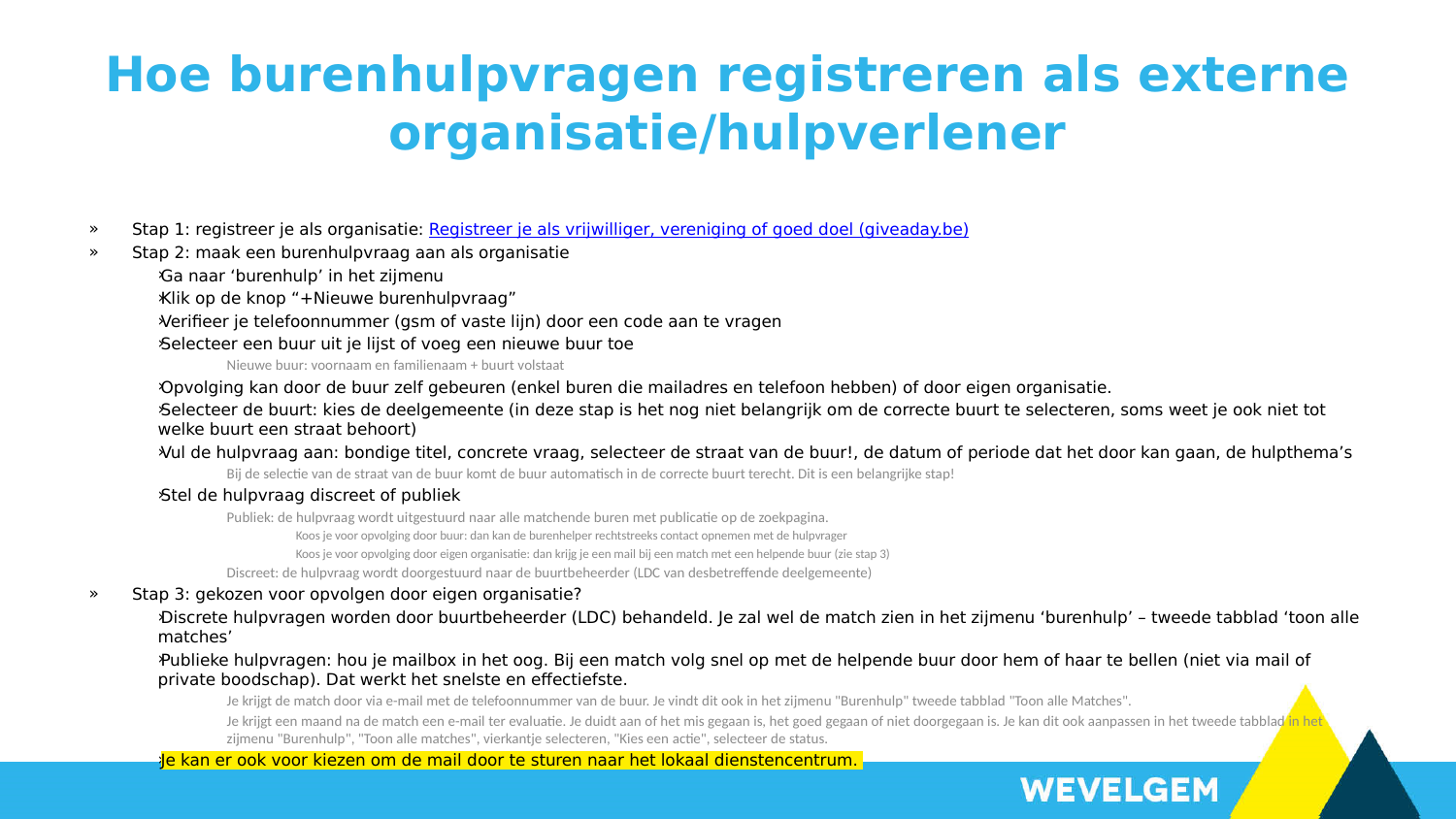

# Hoe burenhulpvragen registreren als externe organisatie/hulpverlener
Stap 1: registreer je als organisatie: Registreer je als vrijwilliger, vereniging of goed doel (giveaday.be)
Stap 2: maak een burenhulpvraag aan als organisatie
Ga naar ‘burenhulp’ in het zijmenu
Klik op de knop “+Nieuwe burenhulpvraag”
Verifieer je telefoonnummer (gsm of vaste lijn) door een code aan te vragen
Selecteer een buur uit je lijst of voeg een nieuwe buur toe
Nieuwe buur: voornaam en familienaam + buurt volstaat
Opvolging kan door de buur zelf gebeuren (enkel buren die mailadres en telefoon hebben) of door eigen organisatie.
Selecteer de buurt: kies de deelgemeente (in deze stap is het nog niet belangrijk om de correcte buurt te selecteren, soms weet je ook niet tot welke buurt een straat behoort)
Vul de hulpvraag aan: bondige titel, concrete vraag, selecteer de straat van de buur!, de datum of periode dat het door kan gaan, de hulpthema’s
Bij de selectie van de straat van de buur komt de buur automatisch in de correcte buurt terecht. Dit is een belangrijke stap!
Stel de hulpvraag discreet of publiek
Publiek: de hulpvraag wordt uitgestuurd naar alle matchende buren met publicatie op de zoekpagina.
Koos je voor opvolging door buur: dan kan de burenhelper rechtstreeks contact opnemen met de hulpvrager
Koos je voor opvolging door eigen organisatie: dan krijg je een mail bij een match met een helpende buur (zie stap 3)
Discreet: de hulpvraag wordt doorgestuurd naar de buurtbeheerder (LDC van desbetreffende deelgemeente)
Stap 3: gekozen voor opvolgen door eigen organisatie?
Discrete hulpvragen worden door buurtbeheerder (LDC) behandeld. Je zal wel de match zien in het zijmenu ‘burenhulp’ – tweede tabblad ‘toon alle matches’
Publieke hulpvragen: hou je mailbox in het oog. Bij een match volg snel op met de helpende buur door hem of haar te bellen (niet via mail of private boodschap). Dat werkt het snelste en effectiefste.
Je krijgt de match door via e-mail met de telefoonnummer van de buur. Je vindt dit ook in het zijmenu "Burenhulp" tweede tabblad "Toon alle Matches".
Je krijgt een maand na de match een e-mail ter evaluatie. Je duidt aan of het mis gegaan is, het goed gegaan of niet doorgegaan is. Je kan dit ook aanpassen in het tweede tabblad in het zijmenu "Burenhulp", "Toon alle matches", vierkantje selecteren, "Kies een actie", selecteer de status.
Je kan er ook voor kiezen om de mail door te sturen naar het lokaal dienstencentrum.